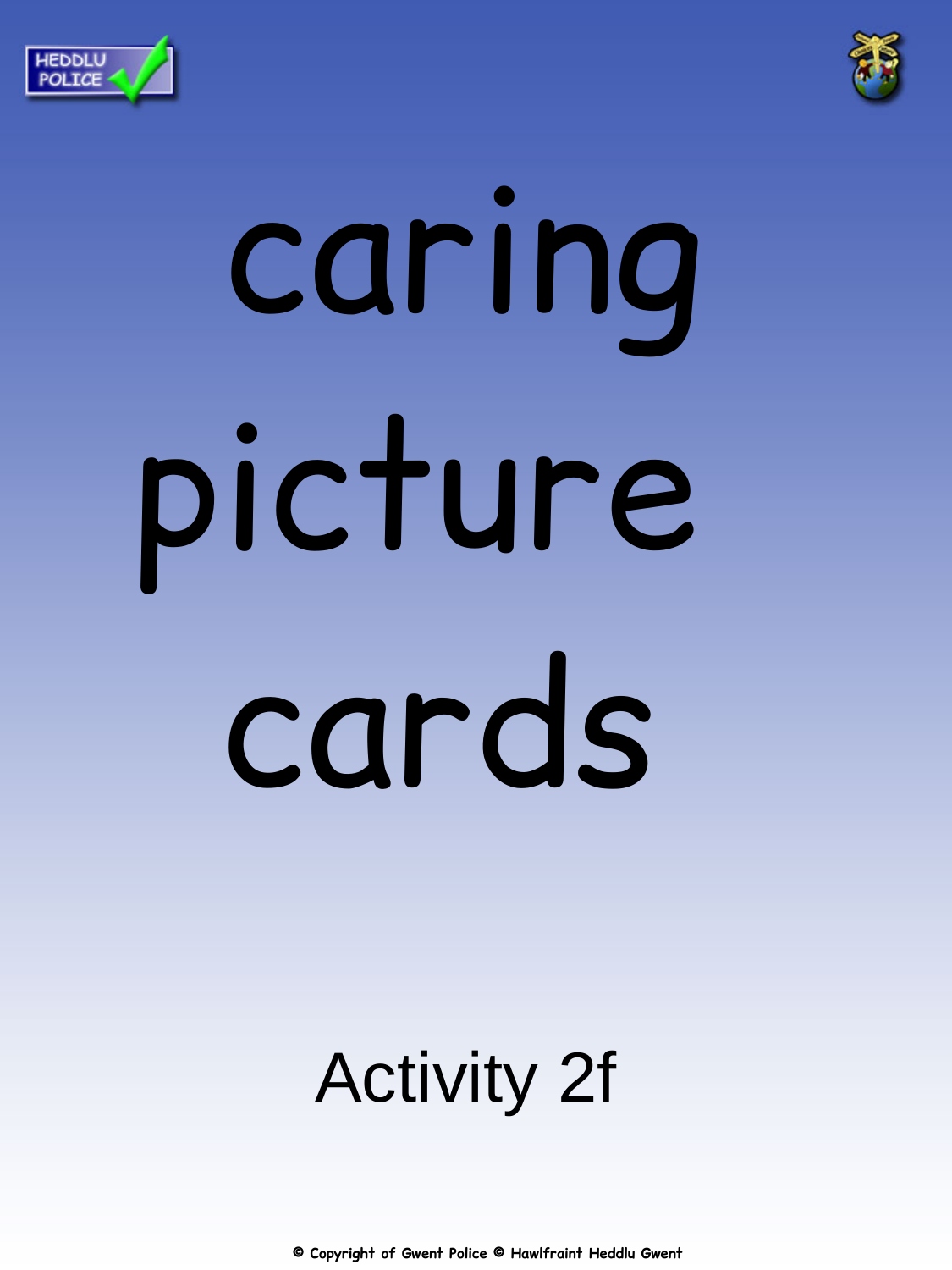

caring
picture
cards
Activity 2f
© Copyright of Gwent Police © Hawlfraint Heddlu Gwent